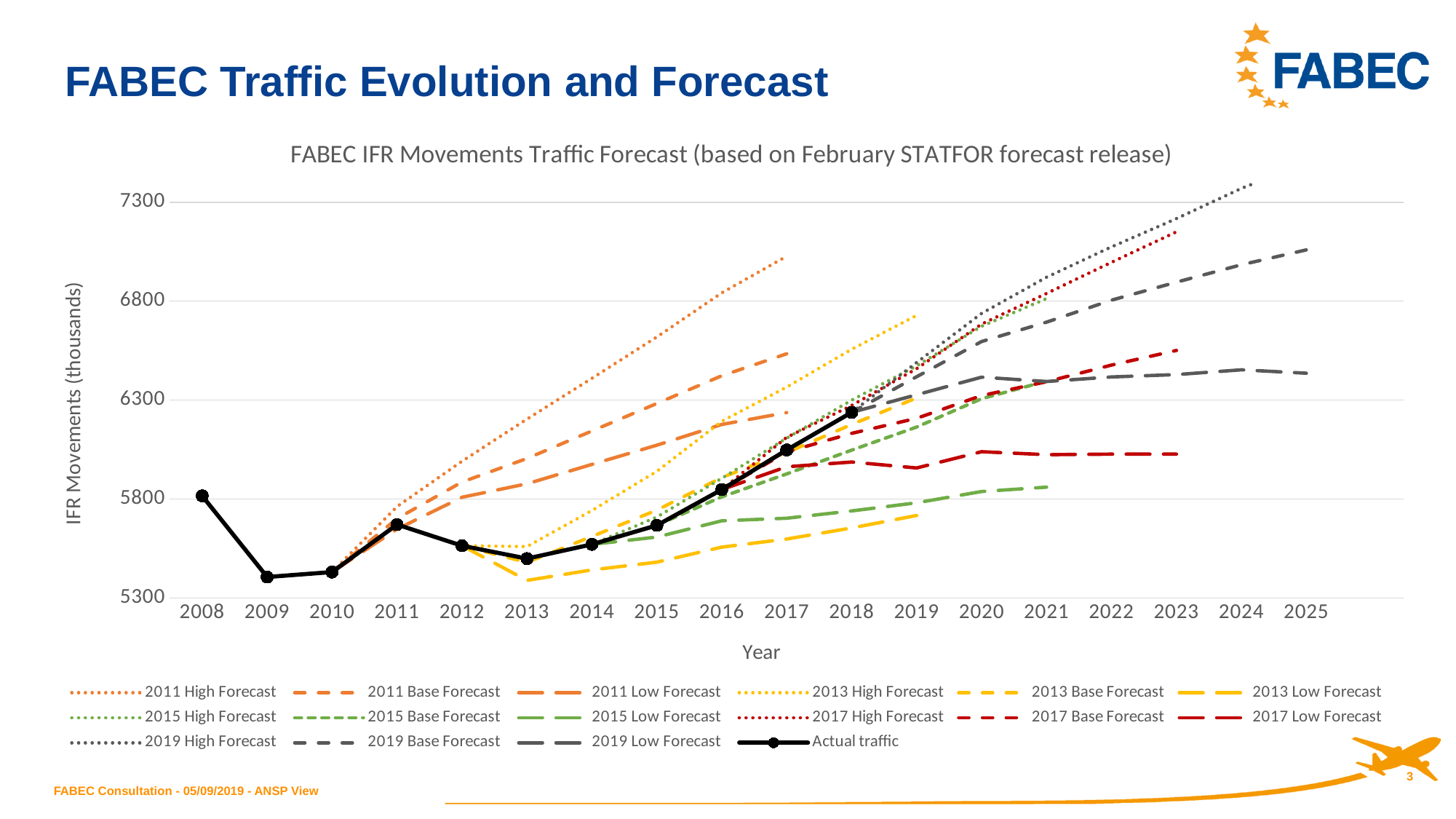

FABEC Traffic Evolution and Forecast

[unsupported chart]

FABEC Consultation - 05/09/2019 - ANSP View